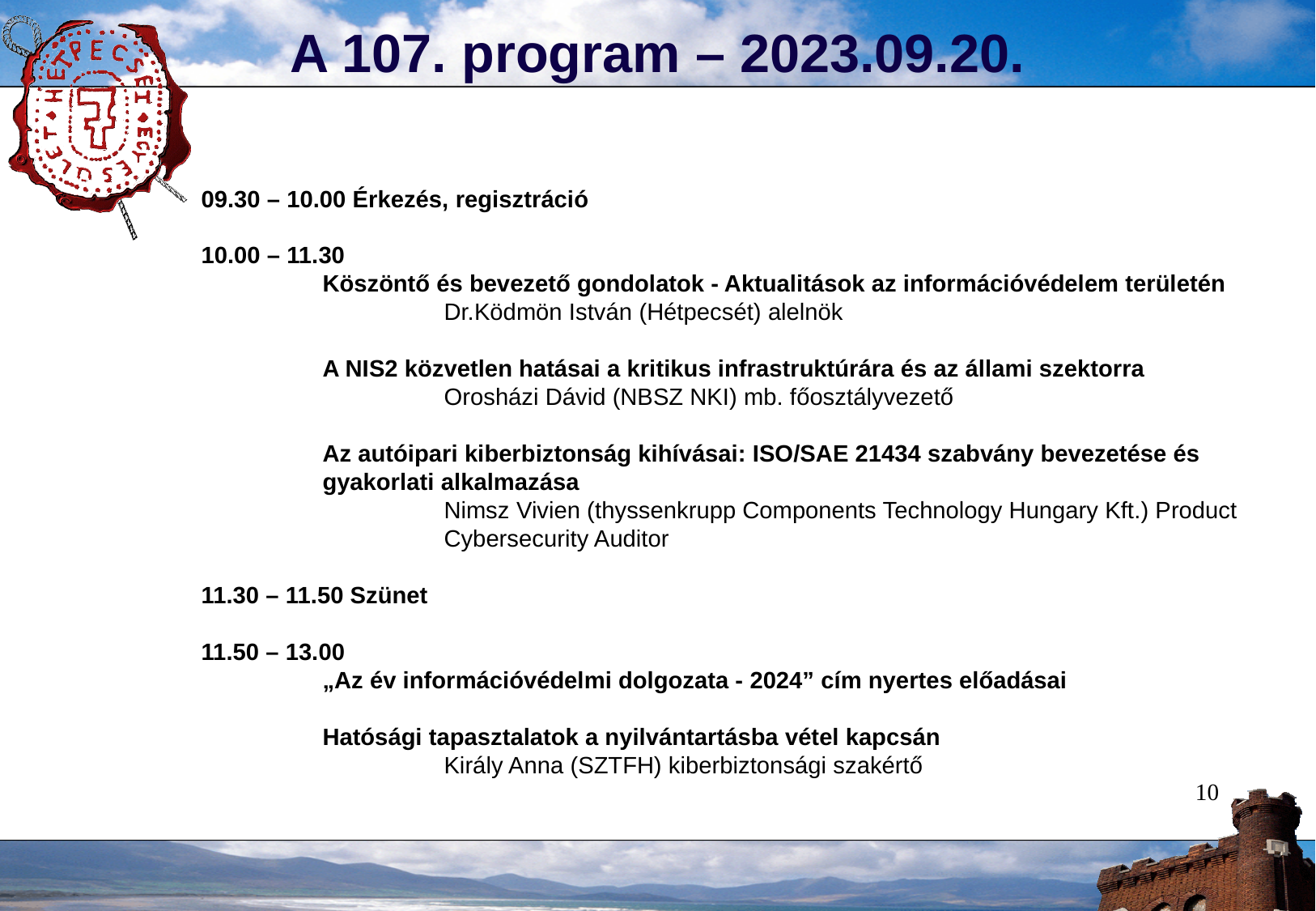

A 107. program – 2023.09.20.

09.30 – 10.00 Érkezés, regisztráció

10.00 – 11.30
	Köszöntő és bevezető gondolatok - Aktualitások az információvédelem területén
		Dr.Ködmön István (Hétpecsét) alelnök

	A NIS2 közvetlen hatásai a kritikus infrastruktúrára és az állami szektorra
		Orosházi Dávid (NBSZ NKI) mb. főosztályvezető

	Az autóipari kiberbiztonság kihívásai: ISO/SAE 21434 szabvány bevezetése és 	gyakorlati alkalmazása
		Nimsz Vivien (thyssenkrupp Components Technology Hungary Kft.) Product 		Cybersecurity Auditor

11.30 – 11.50 Szünet

11.50 – 13.00
	„Az év információvédelmi dolgozata - 2024” cím nyertes előadásai

	Hatósági tapasztalatok a nyilvántartásba vétel kapcsán
		Király Anna (SZTFH) kiberbiztonsági szakértő

10